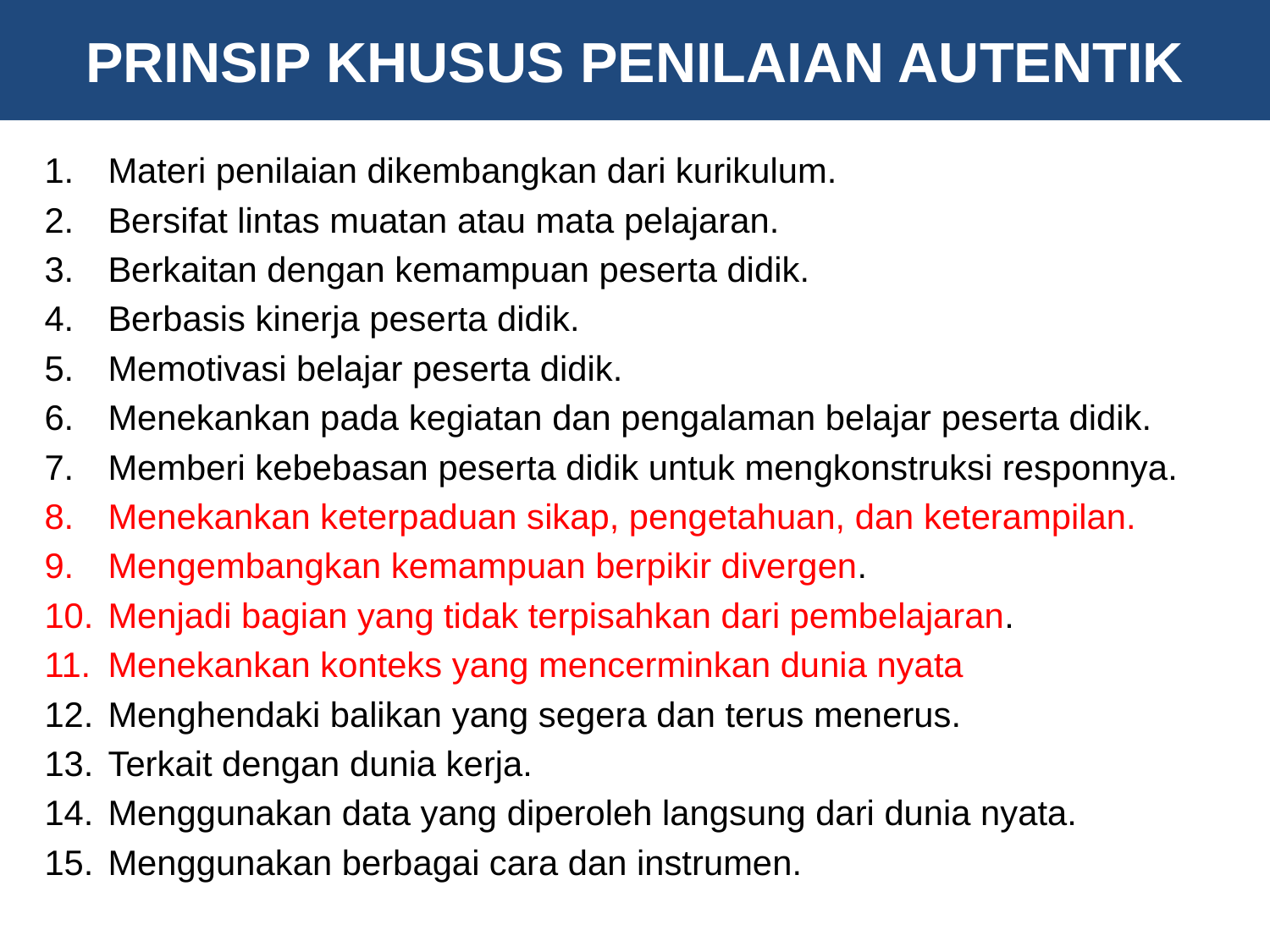

PRINSIP KHUSUS PENILAIAN AUTENTIK
Materi penilaian dikembangkan dari kurikulum.
Bersifat lintas muatan atau mata pelajaran.
Berkaitan dengan kemampuan peserta didik.
Berbasis kinerja peserta didik.
Memotivasi belajar peserta didik.
Menekankan pada kegiatan dan pengalaman belajar peserta didik.
Memberi kebebasan peserta didik untuk mengkonstruksi responnya.
Menekankan keterpaduan sikap, pengetahuan, dan keterampilan.
Mengembangkan kemampuan berpikir divergen.
Menjadi bagian yang tidak terpisahkan dari pembelajaran.
Menekankan konteks yang mencerminkan dunia nyata
Menghendaki balikan yang segera dan terus menerus.
Terkait dengan dunia kerja.
Menggunakan data yang diperoleh langsung dari dunia nyata.
Menggunakan berbagai cara dan instrumen.